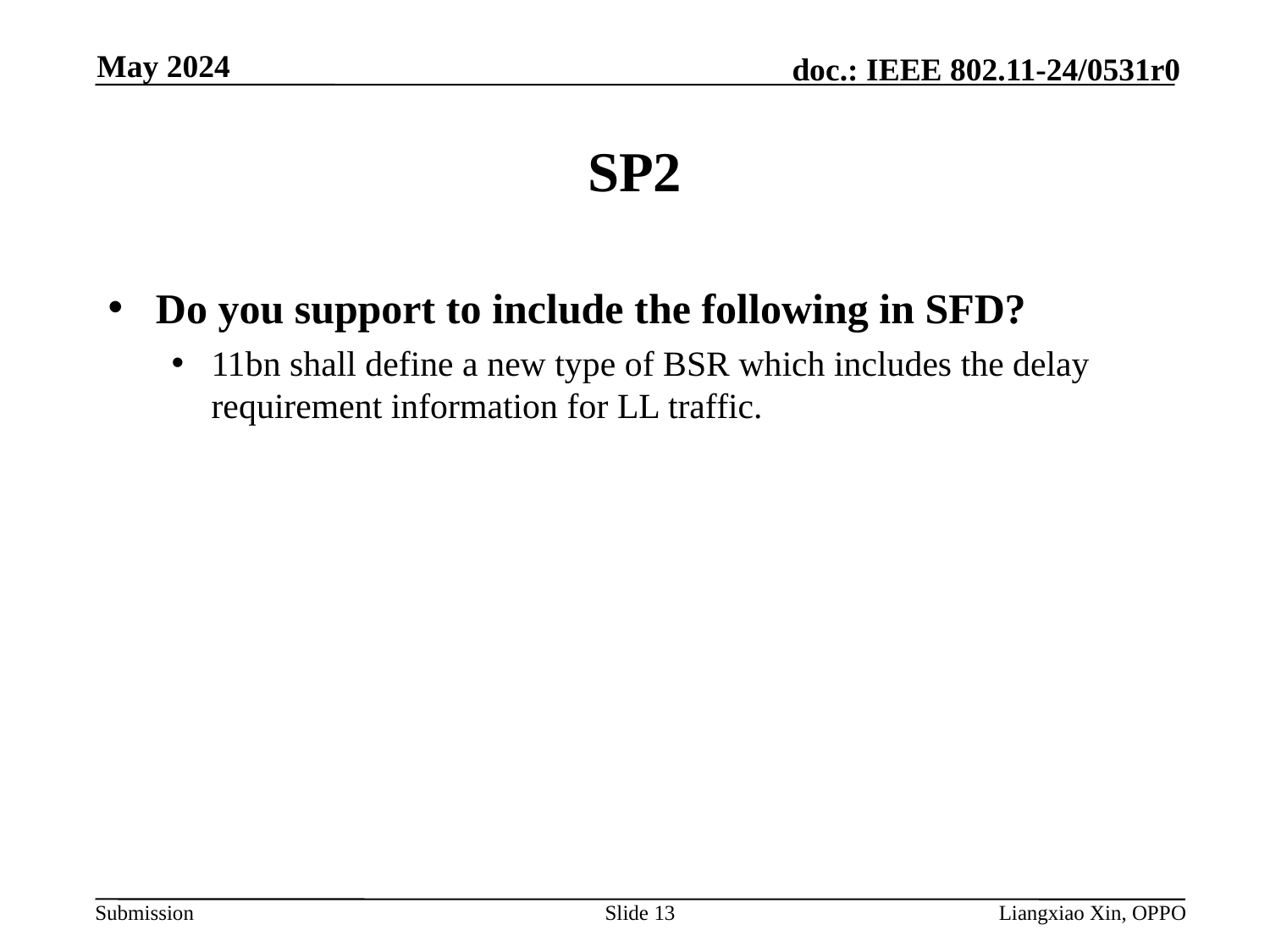

May 2024
# SP2
Do you support to include the following in SFD?
11bn shall define a new type of BSR which includes the delay requirement information for LL traffic.

Slide 13
Liangxiao Xin, OPPO